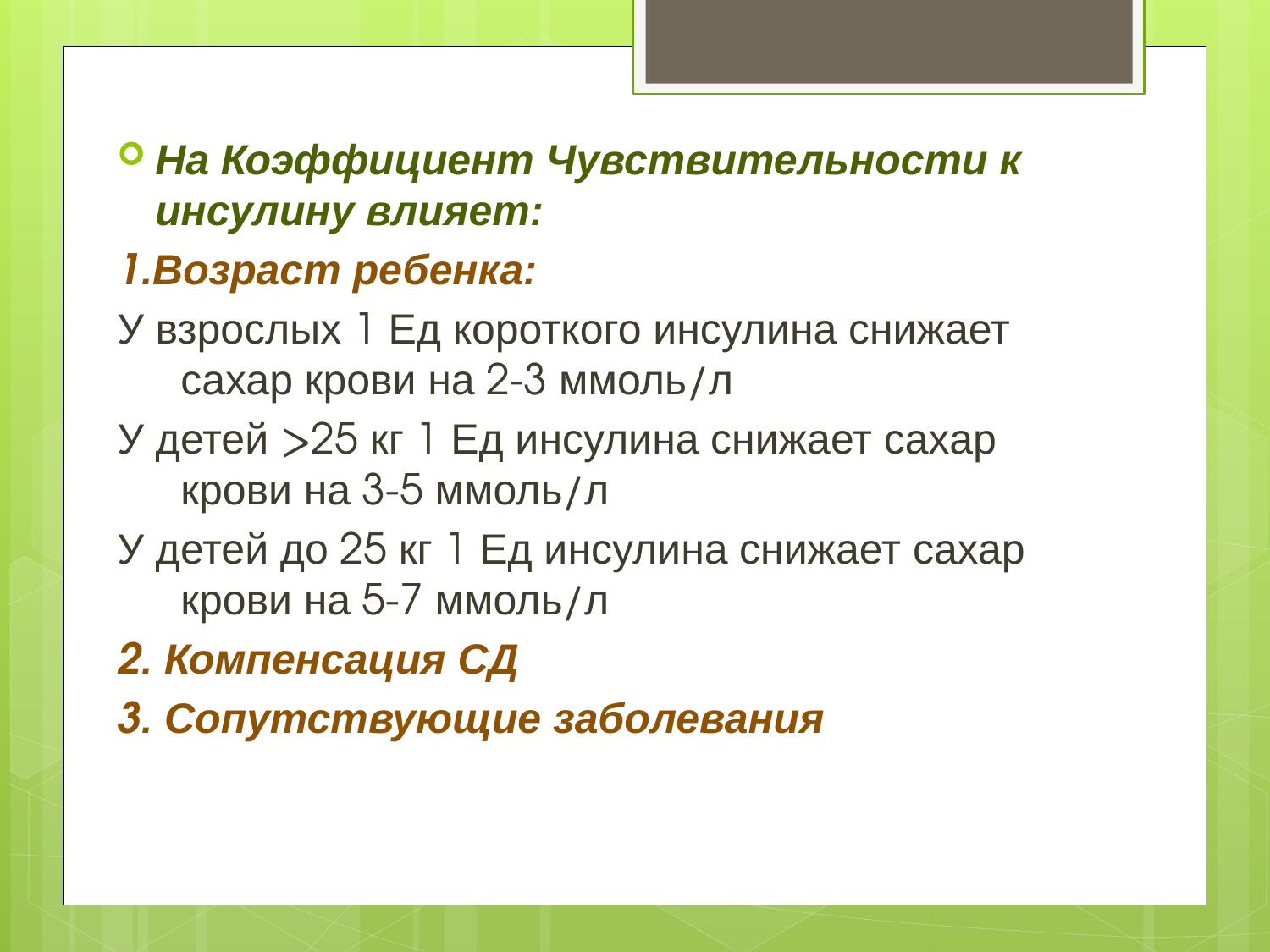

На Коэффициент Чувствительности к инсулину влияет:
1.Возраст ребенка:
У взрослых 1 Ед короткого инсулина снижает сахар крови на 2-3 ммоль/л
У детей >25 кг 1 Ед инсулина снижает сахар крови на 3-5 ммоль/л
У детей до 25 кг 1 Ед инсулина снижает сахар крови на 5-7 ммоль/л
2. Компенсация СД
3. Сопутствующие заболевания